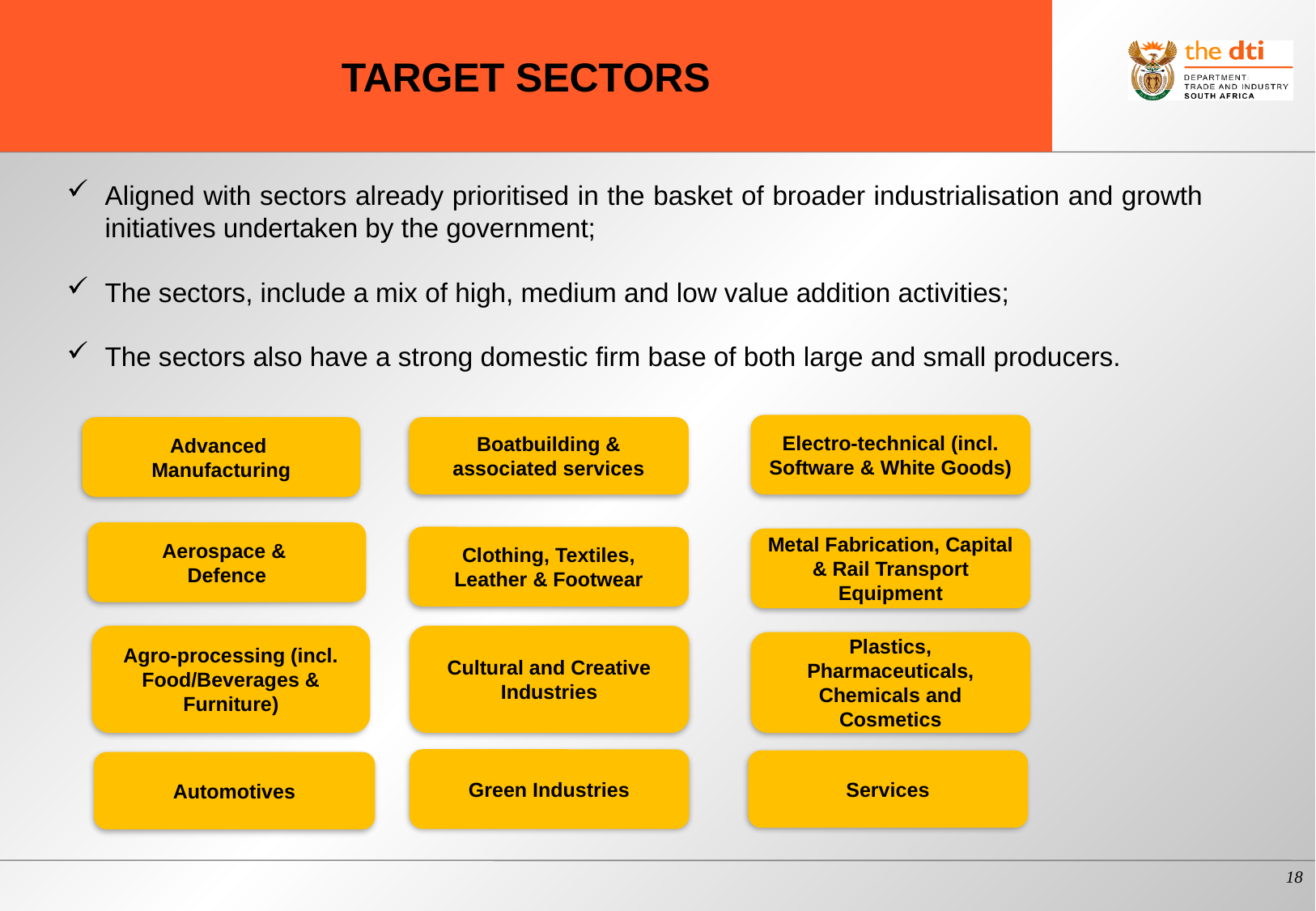

# Target sectors
Aligned with sectors already prioritised in the basket of broader industrialisation and growth initiatives undertaken by the government;

The sectors, include a mix of high, medium and low value addition activities;

The sectors also have a strong domestic firm base of both large and small producers.

Electro-technical (incl. Software & White Goods)
Advanced
Manufacturing
Boatbuilding & associated services
Aerospace &
Defence
Clothing, Textiles, Leather & Footwear
Metal Fabrication, Capital & Rail Transport Equipment
Agro-processing (incl. Food/Beverages & Furniture)
Cultural and Creative Industries
Plastics, Pharmaceuticals, Chemicals and Cosmetics
Green Industries
Services
Automotives
18